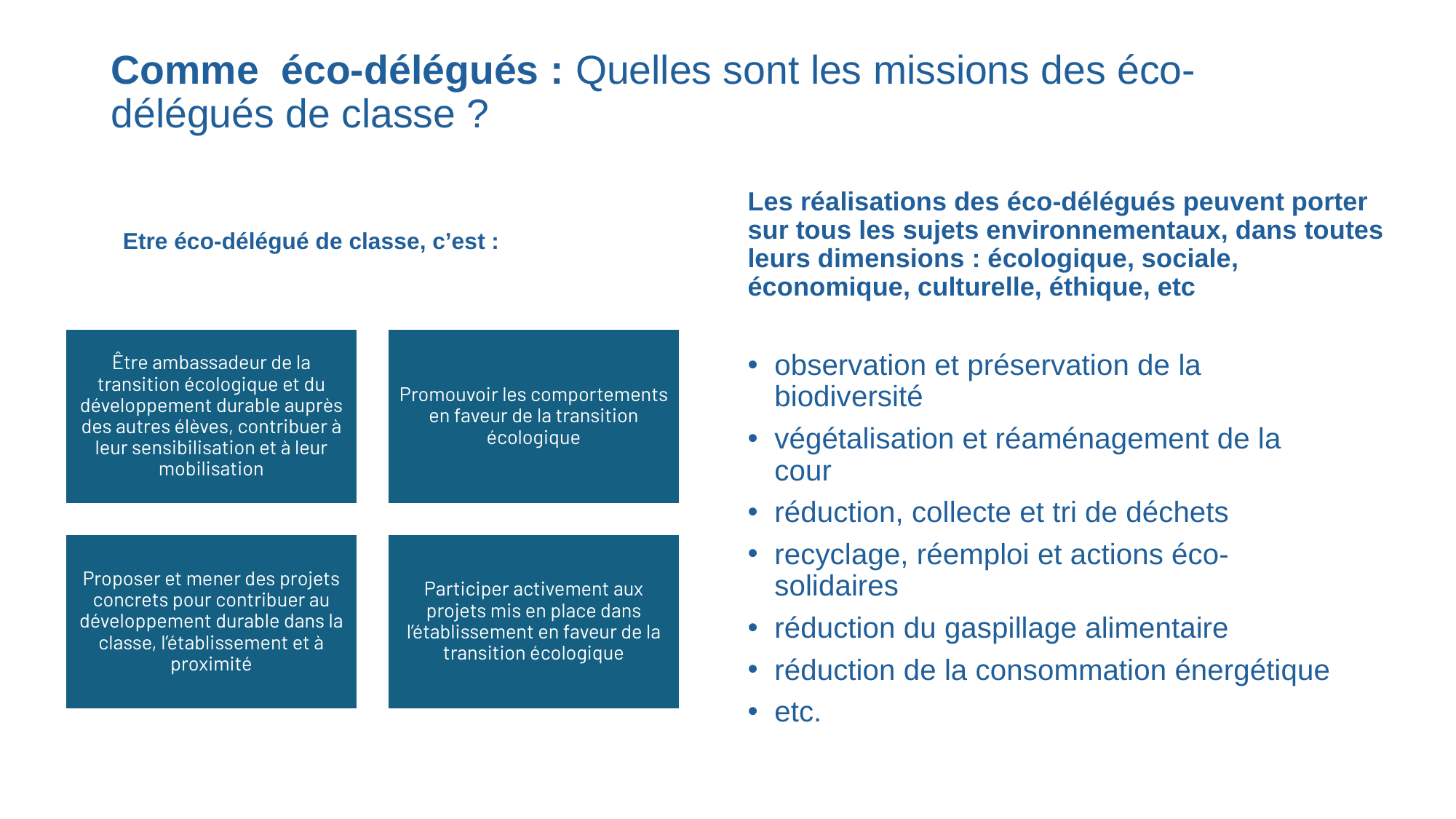

# Comme  éco-délégués : Quelles sont les missions des éco-délégués de classe ?
Les réalisations des éco-délégués peuvent porter sur tous les sujets environnementaux, dans toutes leurs dimensions : écologique, sociale, économique, culturelle, éthique, etc

Etre éco-délégué de classe, c’est :
Être ambassadeur de la transition écologique et du développement durable auprès des autres élèves, contribuer à leur sensibilisation et à leur mobilisation
Promouvoir les comportements en faveur de la transition écologique
Proposer et mener des projets concrets pour contribuer au développement durable dans la classe, l’établissement et à proximité
Participer activement aux projets mis en place dans l’établissement en faveur de la transition écologique

observation et préservation de la biodiversité
végétalisation et réaménagement de la cour
réduction, collecte et tri de déchets
recyclage, réemploi et actions éco-solidaires
réduction du gaspillage alimentaire
réduction de la consommation énergétique
etc.